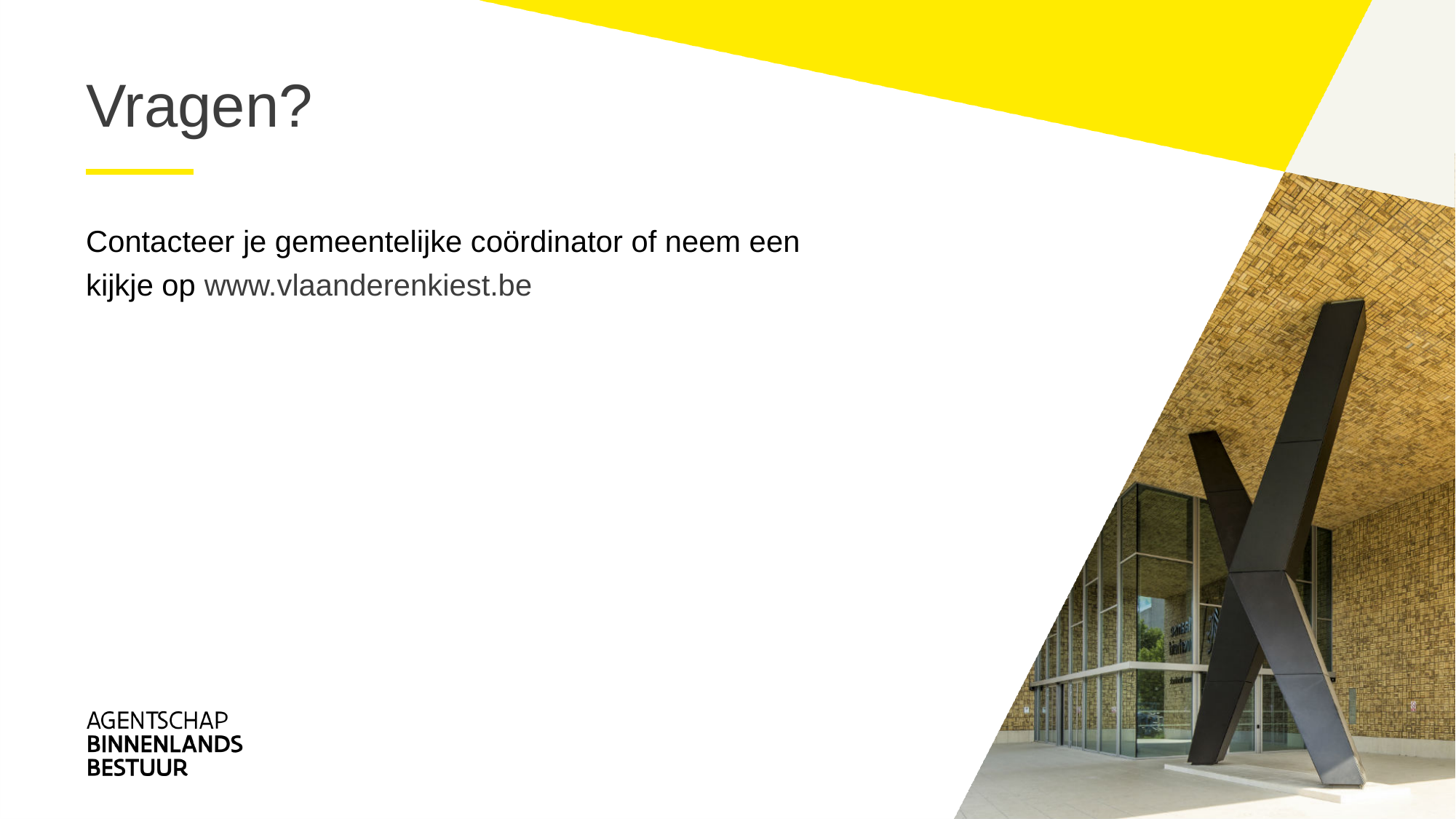

# Vragen?
Contacteer je gemeentelijke coördinator of neem een kijkje op www.vlaanderenkiest.be